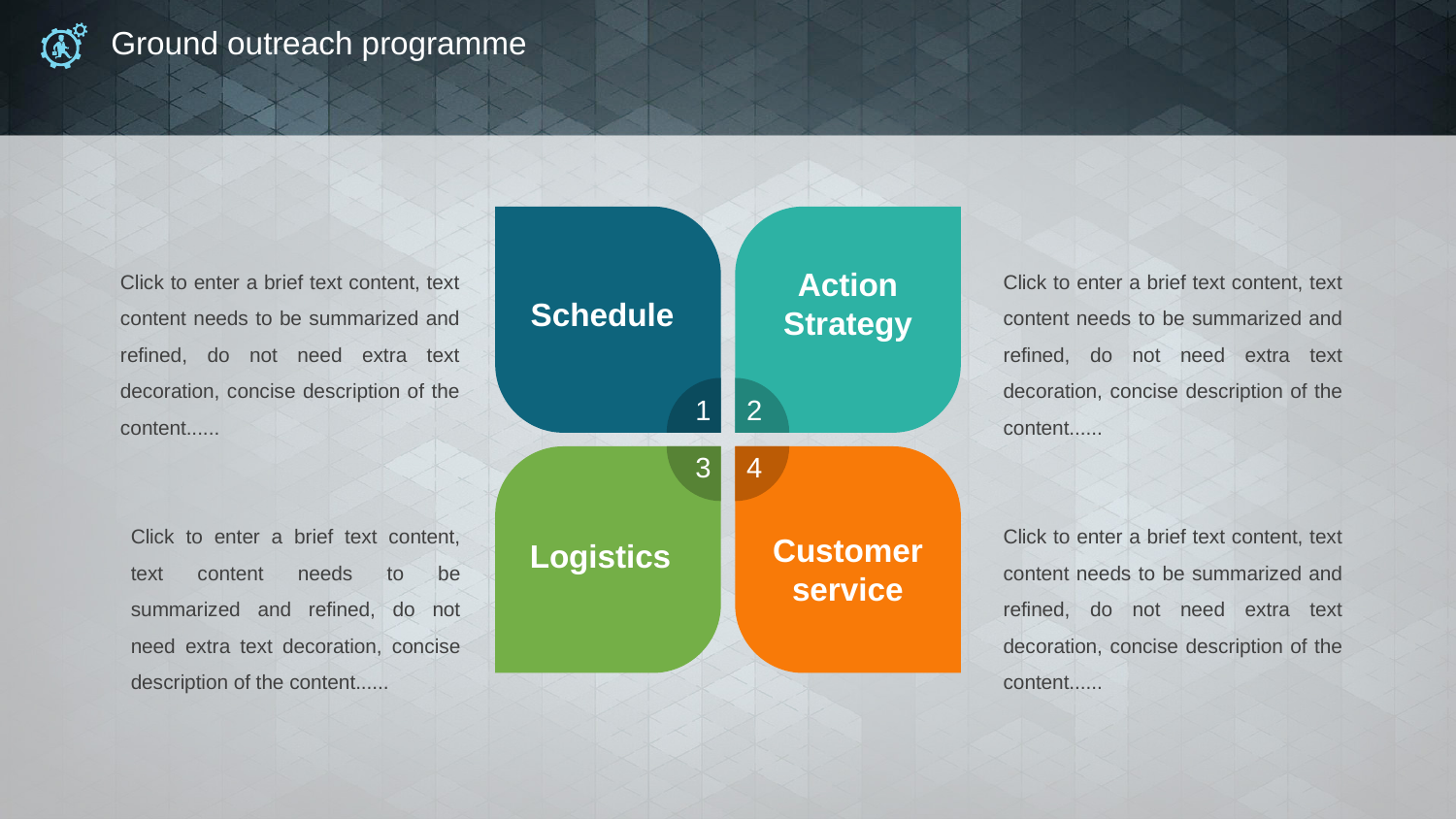

# Ground outreach programme

Click to enter a brief text content, text content needs to be summarized and refined, do not need extra text decoration, concise description of the content......
Action Strategy
Click to enter a brief text content, text content needs to be summarized and refined, do not need extra text decoration, concise description of the content......
Schedule

1
2

3
4
Click to enter a brief text content, text content needs to be summarized and refined, do not need extra text decoration, concise description of the content......
Click to enter a brief text content, text content needs to be summarized and refined, do not need extra text decoration, concise description of the content......
Customer service
Logistics